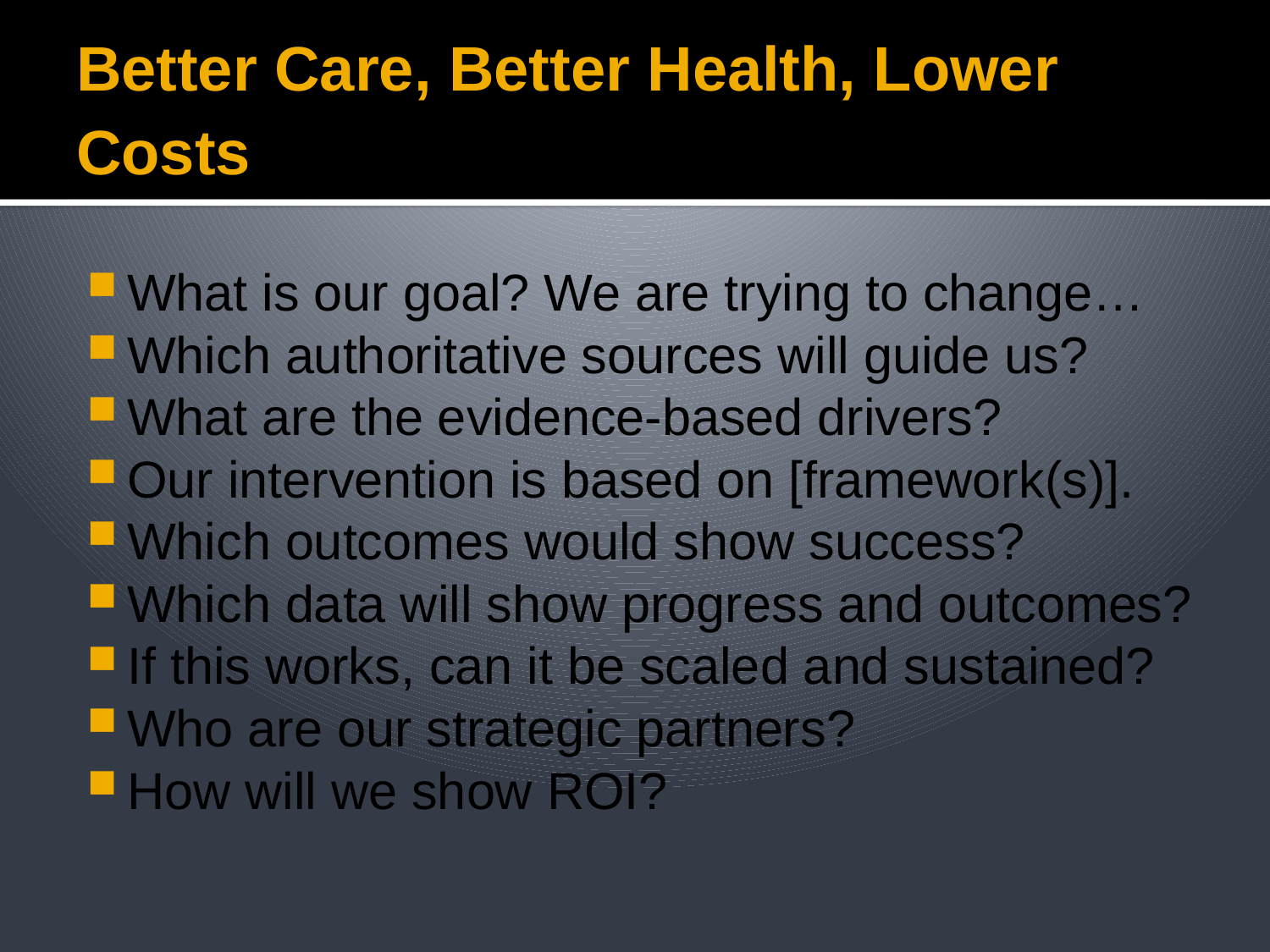

# Better Care, Better Health, Lower Costs
What is our goal? We are trying to change…
Which authoritative sources will guide us?
What are the evidence-based drivers?
Our intervention is based on [framework(s)].
Which outcomes would show success?
Which data will show progress and outcomes?
If this works, can it be scaled and sustained?
Who are our strategic partners?
How will we show ROI?